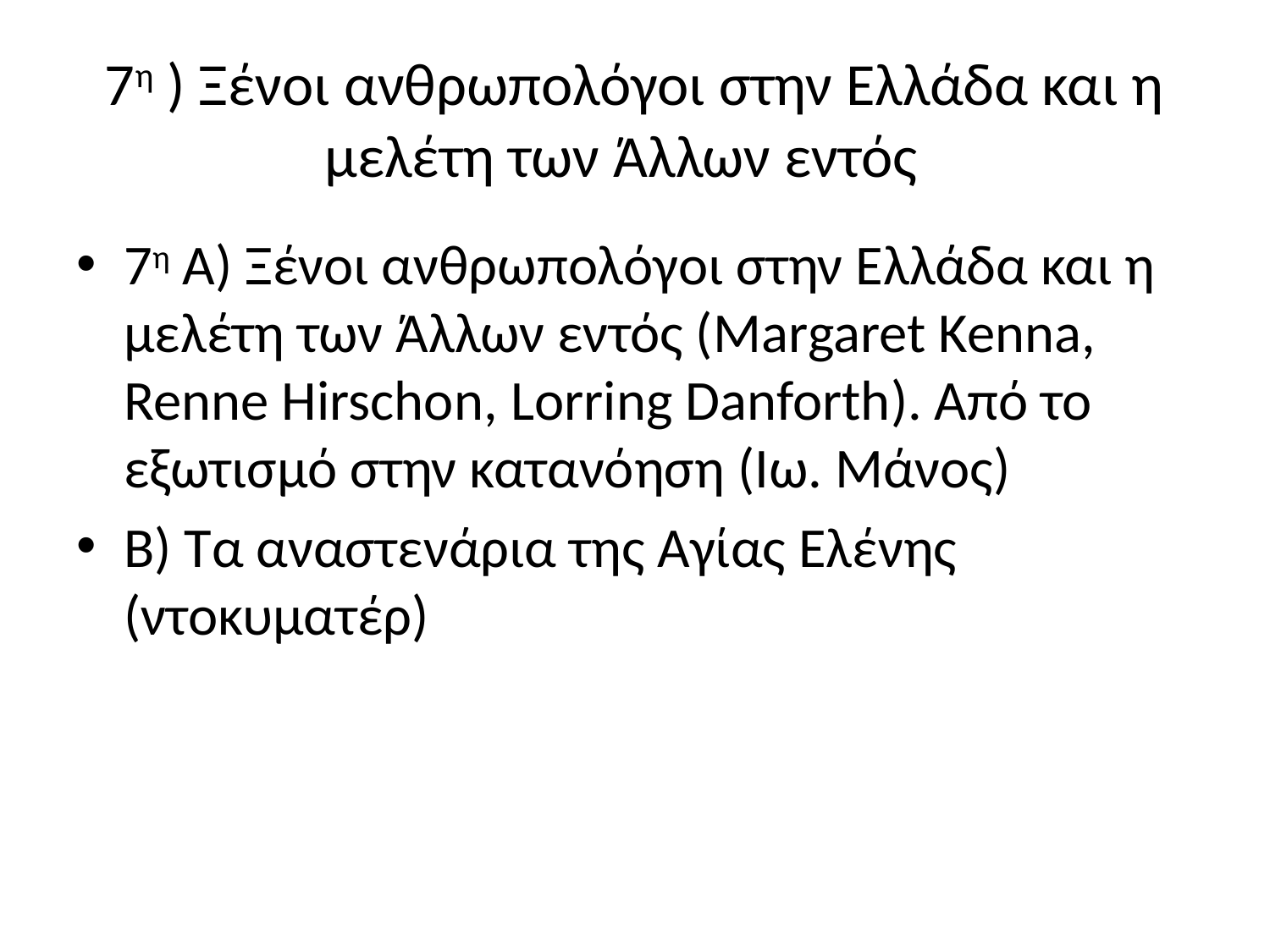

# 7η ) Ξένοι ανθρωπολόγοι στην Ελλάδα και η μελέτη των Άλλων εντός
7η Α) Ξένοι ανθρωπολόγοι στην Ελλάδα και η μελέτη των Άλλων εντός (Margaret Kenna, Renne Hirschon, Lorring Danforth). Από το εξωτισμό στην κατανόηση (Ιω. Μάνος)
Β) Τα αναστενάρια της Αγίας Ελένης (ντοκυματέρ)